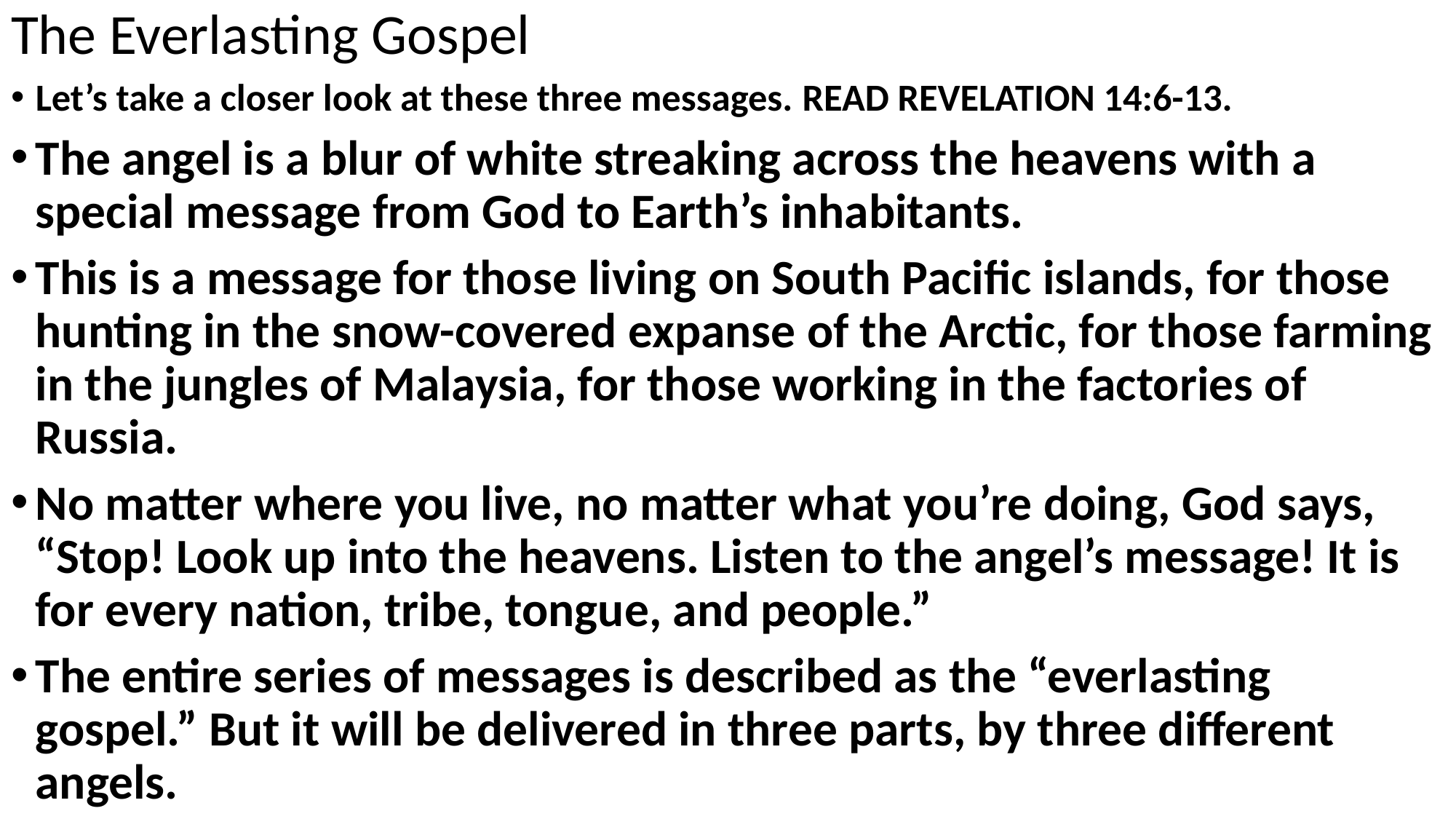

# The Everlasting Gospel
Let’s take a closer look at these three messages. READ REVELATION 14:6-13.
The angel is a blur of white streaking across the heavens with a special message from God to Earth’s inhabitants.
This is a message for those living on South Pacific islands, for those hunting in the snow-covered expanse of the Arctic, for those farming in the jungles of Malaysia, for those working in the factories of Russia.
No matter where you live, no matter what you’re doing, God says, “Stop! Look up into the heavens. Listen to the angel’s message! It is for every nation, tribe, tongue, and people.”
The entire series of messages is described as the “everlasting gospel.” But it will be delivered in three parts, by three different angels.